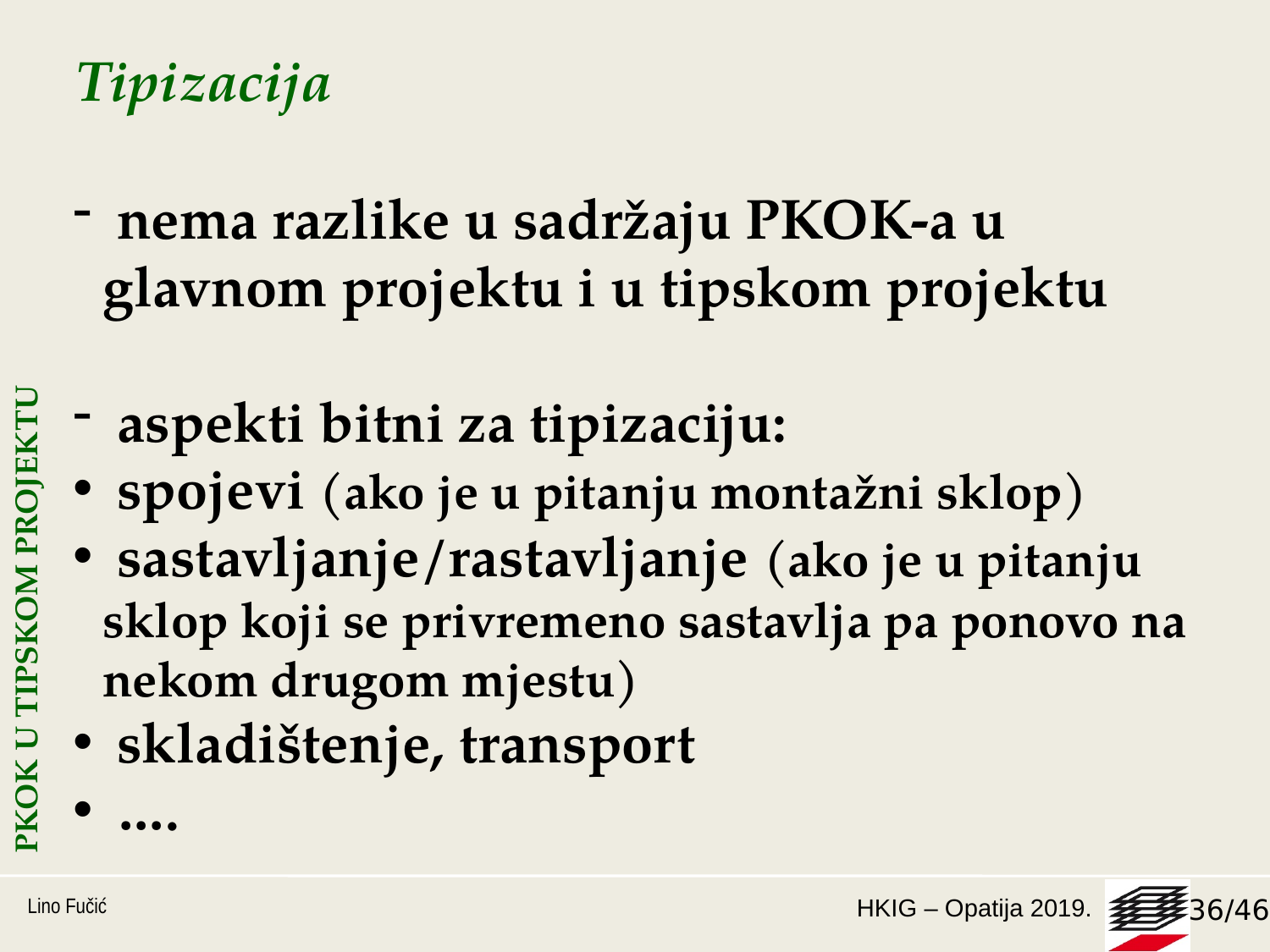

# Tipizacija
 nema razlike u sadržaju PKOK-a u glavnom projektu i u tipskom projektu

 aspekti bitni za tipizaciju:
 spojevi (ako je u pitanju montažni sklop)
 sastavljanje/rastavljanje (ako je u pitanju sklop koji se privremeno sastavlja pa ponovo na nekom drugom mjestu)
 skladištenje, transport
 ….

PKOK U TIPSKOM PROJEKTU
Lino Fučić
36/46